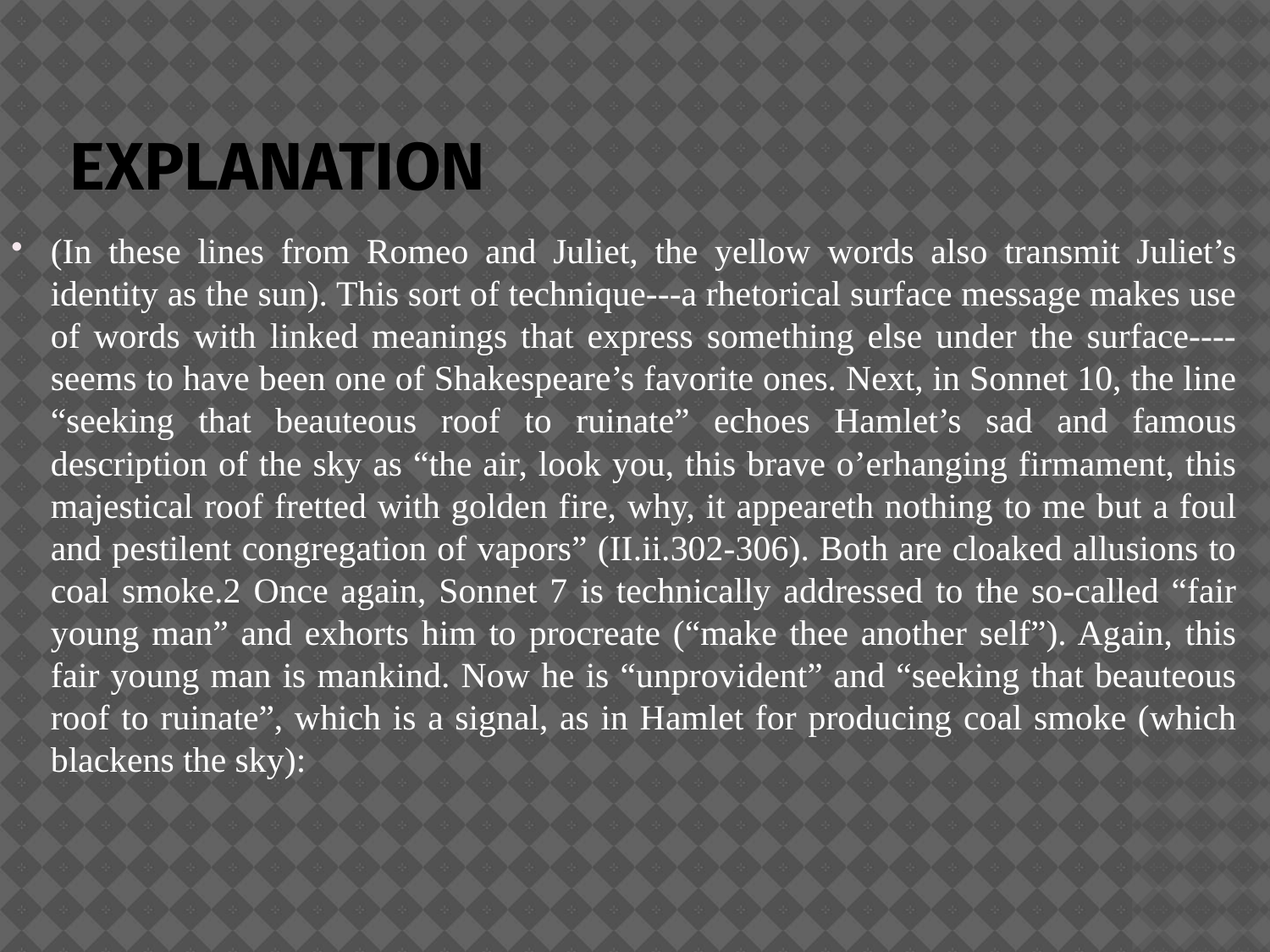

# Explanation
(In these lines from Romeo and Juliet, the yellow words also transmit Juliet’s identity as the sun). This sort of technique---a rhetorical surface message makes use of words with linked meanings that express something else under the surface----seems to have been one of Shakespeare’s favorite ones. Next, in Sonnet 10, the line “seeking that beauteous roof to ruinate” echoes Hamlet’s sad and famous description of the sky as “the air, look you, this brave o’erhanging firmament, this majestical roof fretted with golden fire, why, it appeareth nothing to me but a foul and pestilent congregation of vapors” (II.ii.302-306). Both are cloaked allusions to coal smoke.2 Once again, Sonnet 7 is technically addressed to the so-called “fair young man” and exhorts him to procreate (“make thee another self”). Again, this fair young man is mankind. Now he is “unprovident” and “seeking that beauteous roof to ruinate”, which is a signal, as in Hamlet for producing coal smoke (which blackens the sky):